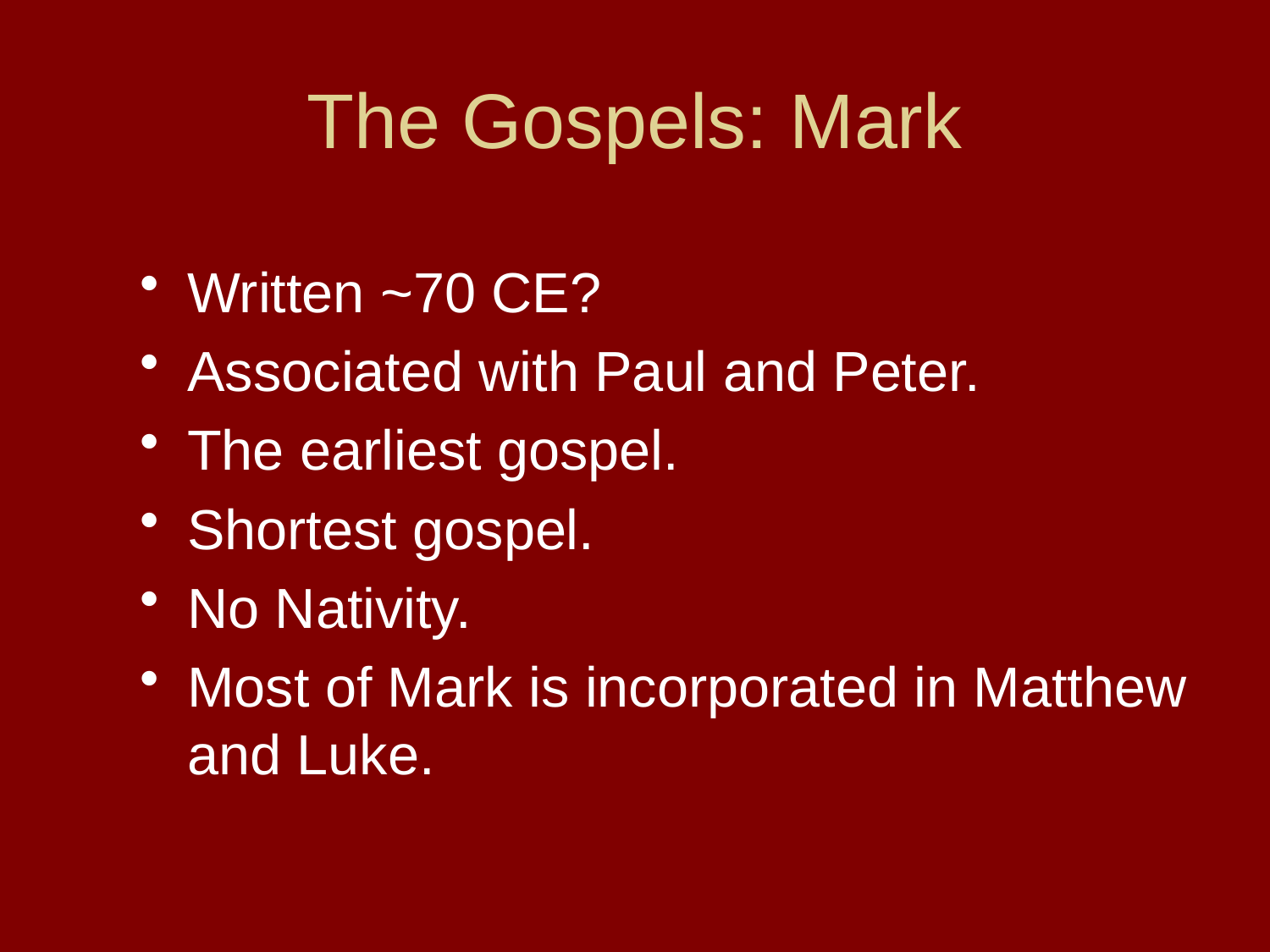

# The Gospels: Mark
Written ~70 CE?
Associated with Paul and Peter.
The earliest gospel.
Shortest gospel.
No Nativity.
Most of Mark is incorporated in Matthew and Luke.